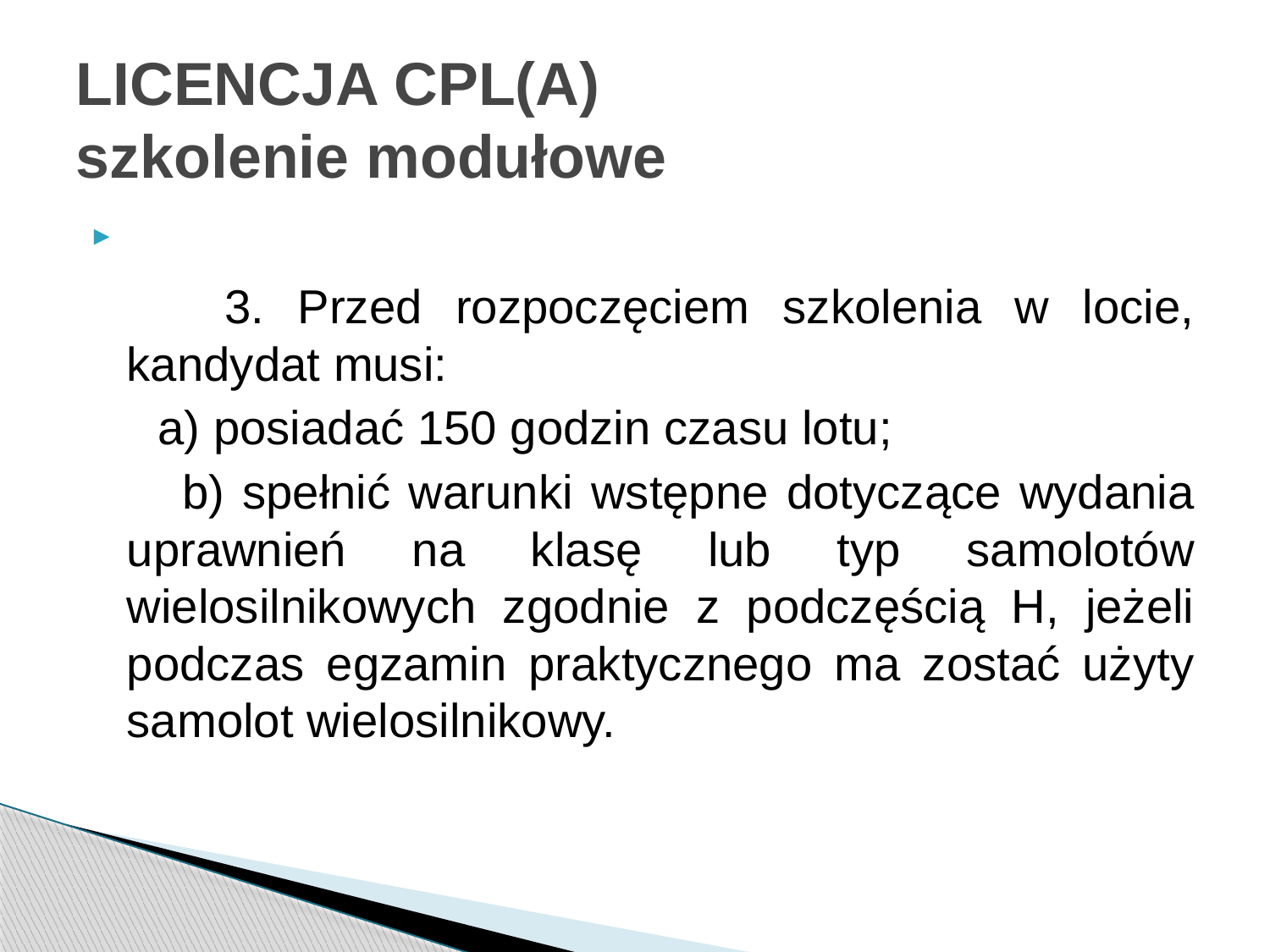

# LICENCJA CPL(A) szkolenie modułowe

    3. Przed rozpoczęciem szkolenia w locie, kandydat musi:
     a) posiadać 150 godzin czasu lotu;
     b) spełnić warunki wstępne dotyczące wydania uprawnień na klasę lub typ samolotów wielosilnikowych zgodnie z podczęścią H, jeżeli podczas egzamin praktycznego ma zostać użyty samolot wielosilnikowy.